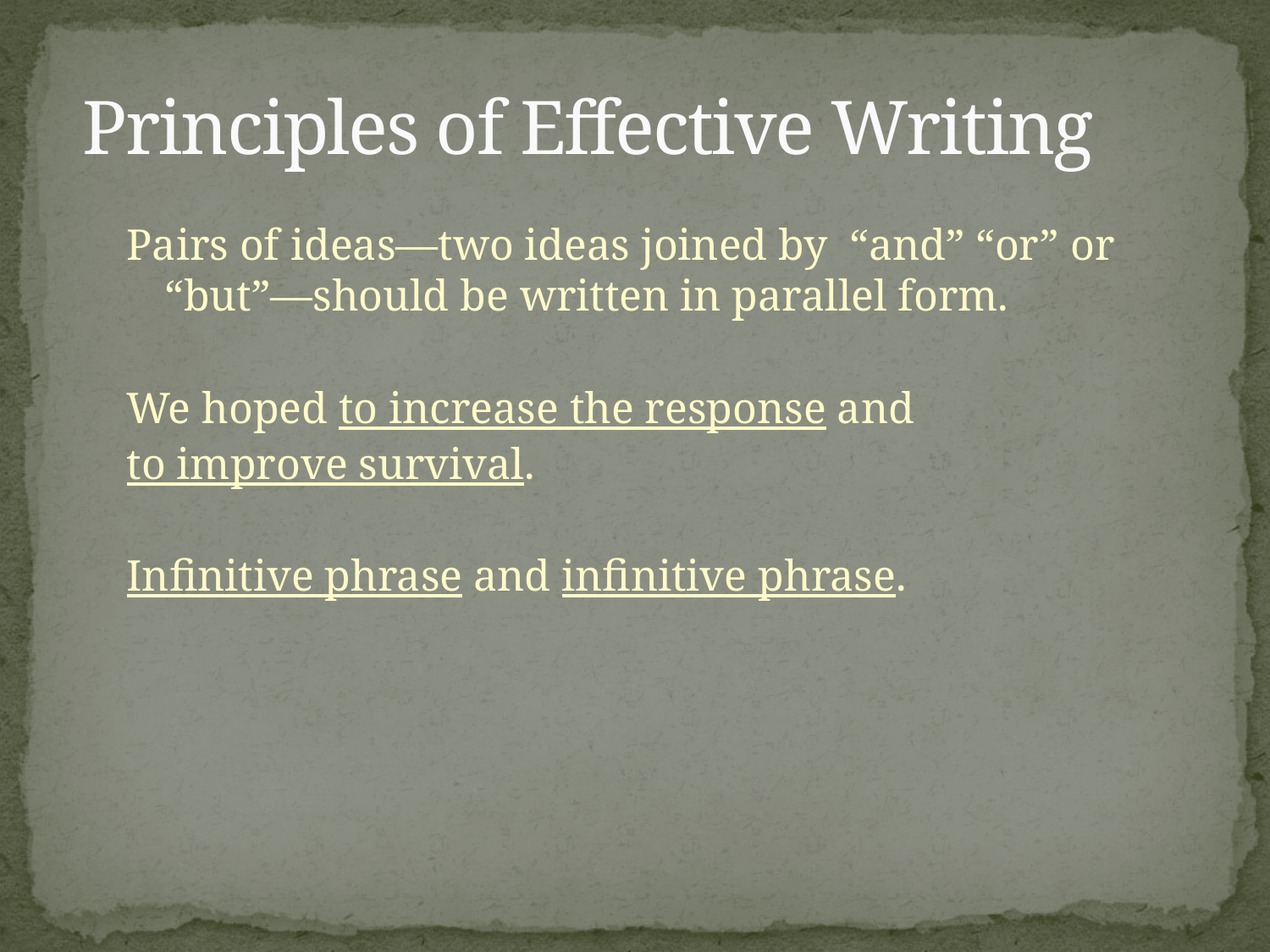

# Principles of Effective Writing
Pairs of ideas—two ideas joined by  “and” “or” or “but”—should be written in parallel form.

We hoped to increase the response and
to improve survival.

Infinitive phrase and infinitive phrase.